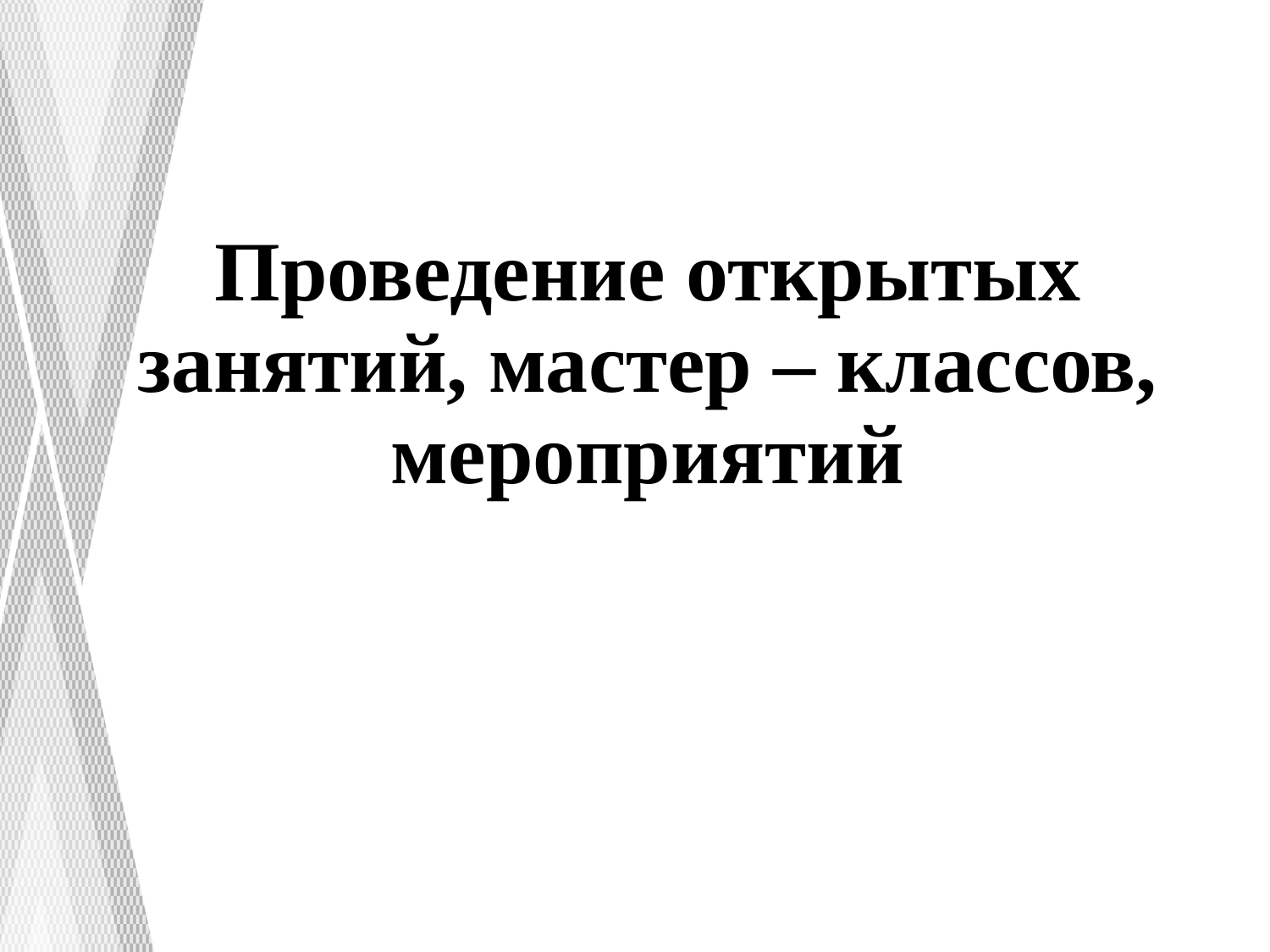

Проведение открытых занятий, мастер – классов, мероприятий